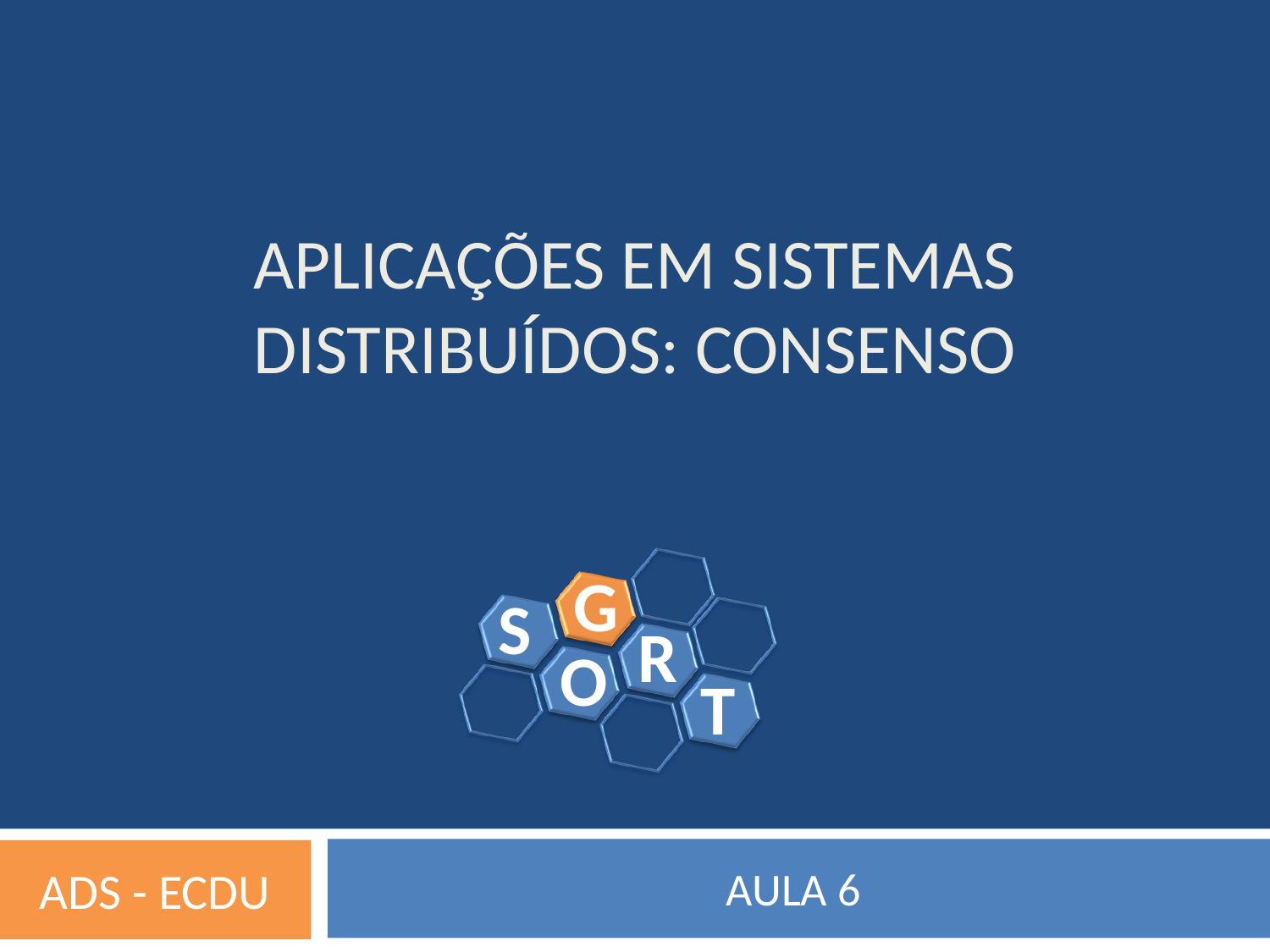

APLICAÇÕES EM SISTEMAS DISTRIBUÍDOS: CONSENSO
AULA 6